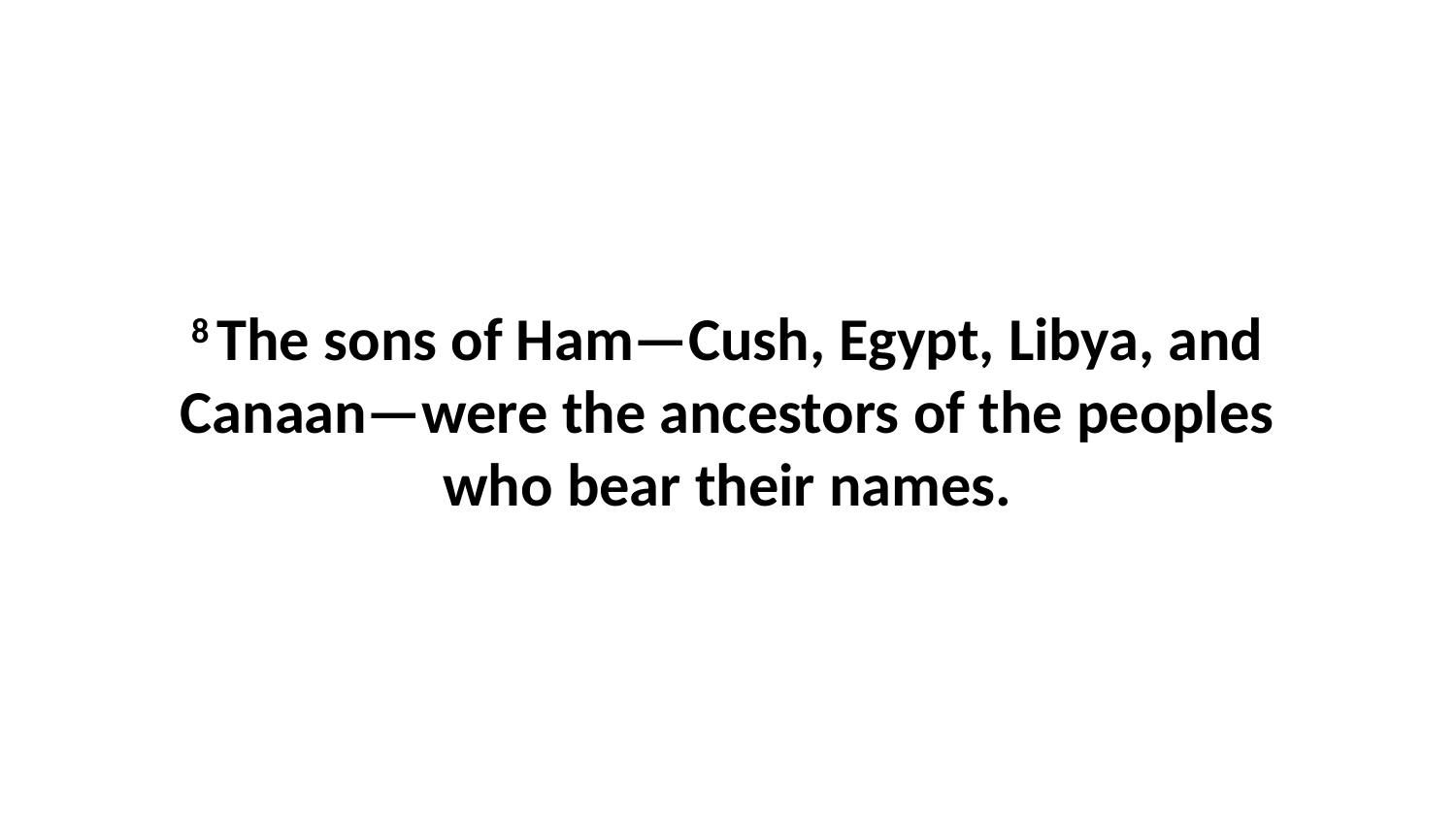

8 The sons of Ham—Cush, Egypt, Libya, and Canaan—were the ancestors of the peoples who bear their names.